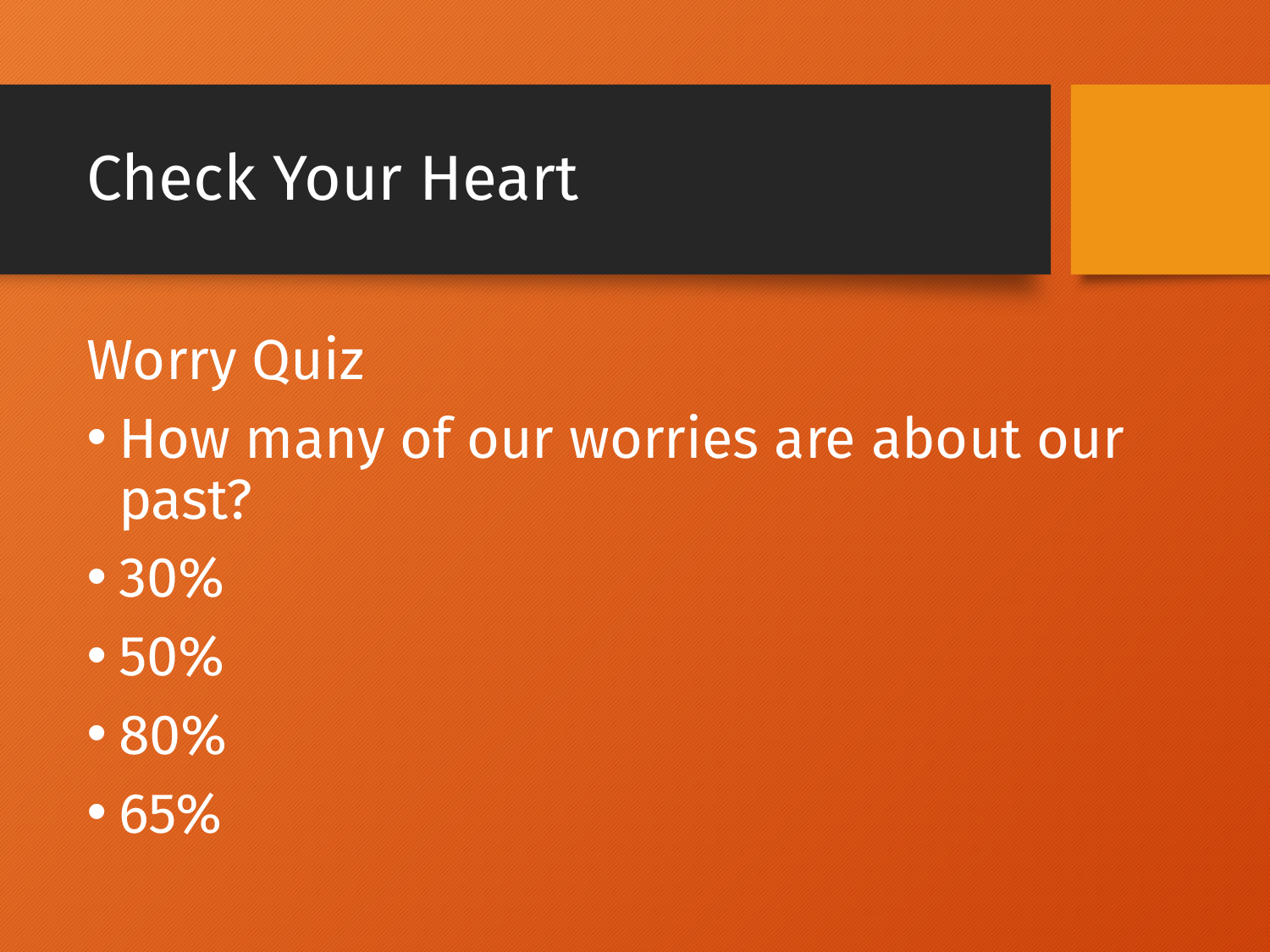

# Check Your Heart
Worry Quiz
How many of our worries are about our past?
30%
50%
80%
65%